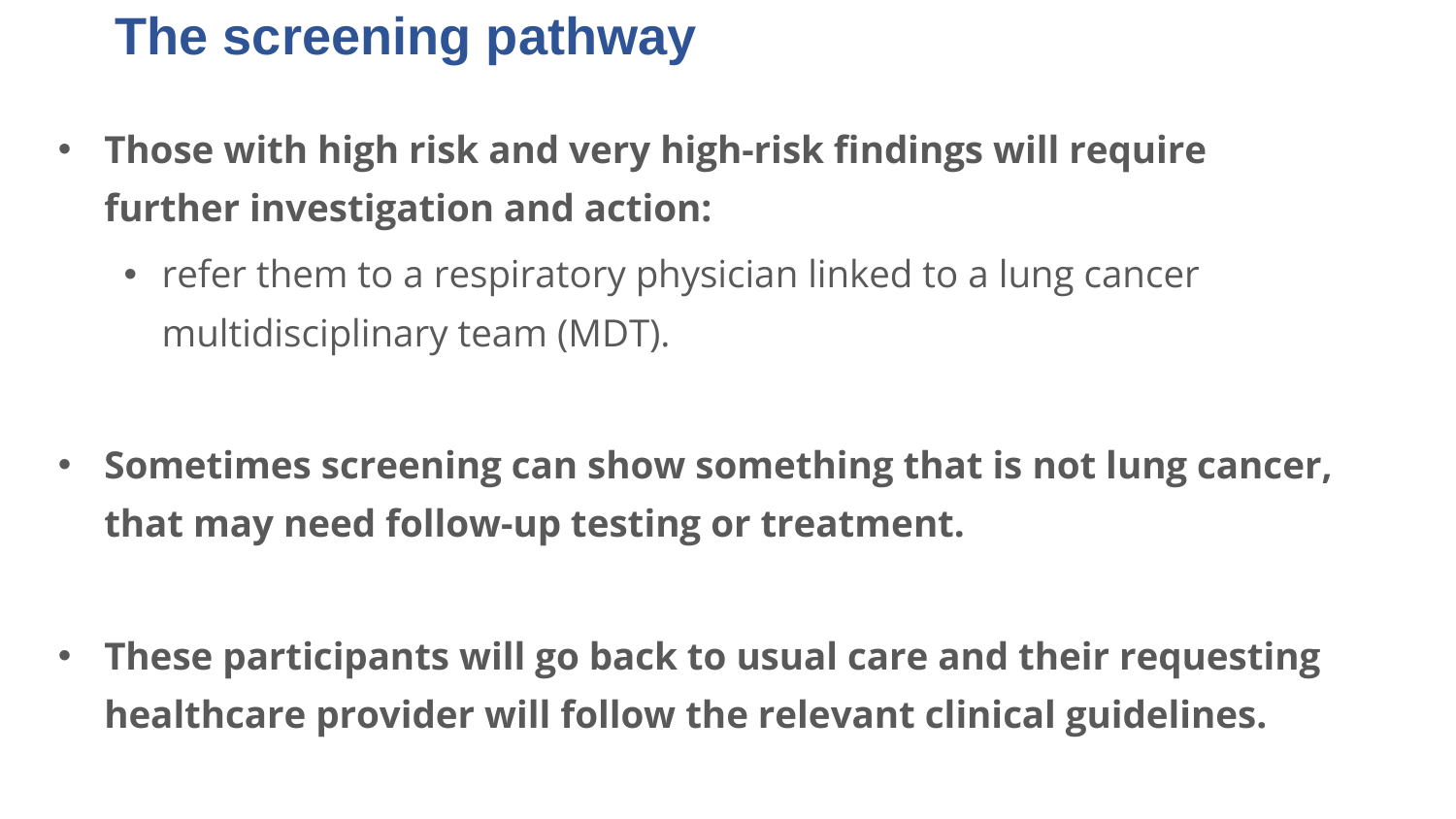

# The screening pathway
Those with high risk and very high-risk findings will require further investigation and action:
refer them to a respiratory physician linked to a lung cancer multidisciplinary team (MDT).

Sometimes screening can show something that is not lung cancer, that may need follow-up testing or treatment.

These participants will go back to usual care and their requesting healthcare provider will follow the relevant clinical guidelines.